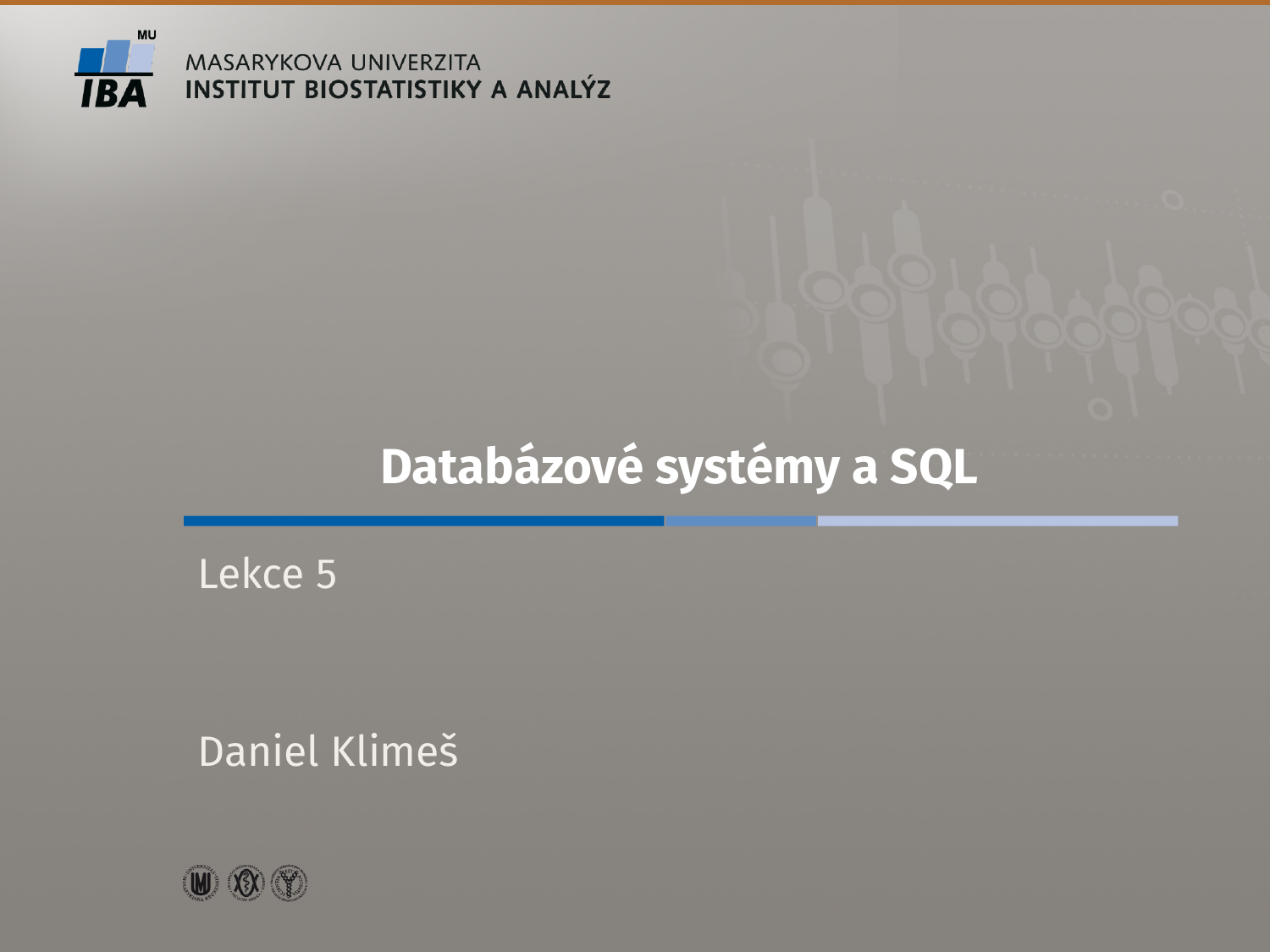

# Databázové systémy a SQL
Lekce 5

Daniel Klimeš